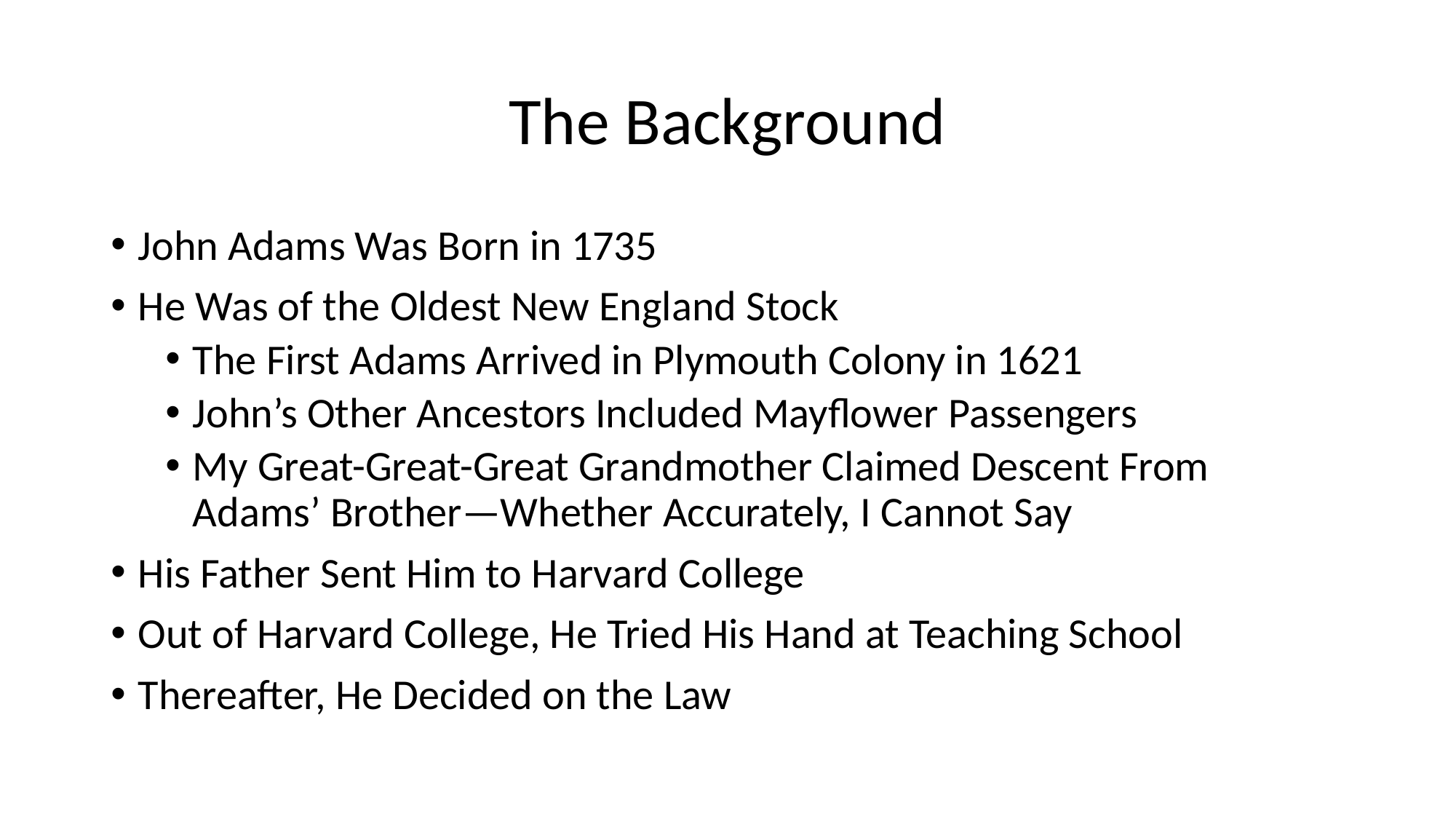

# The Background
John Adams Was Born in 1735
He Was of the Oldest New England Stock
The First Adams Arrived in Plymouth Colony in 1621
John’s Other Ancestors Included Mayflower Passengers
My Great-Great-Great Grandmother Claimed Descent From Adams’ Brother—Whether Accurately, I Cannot Say
His Father Sent Him to Harvard College
Out of Harvard College, He Tried His Hand at Teaching School
Thereafter, He Decided on the Law